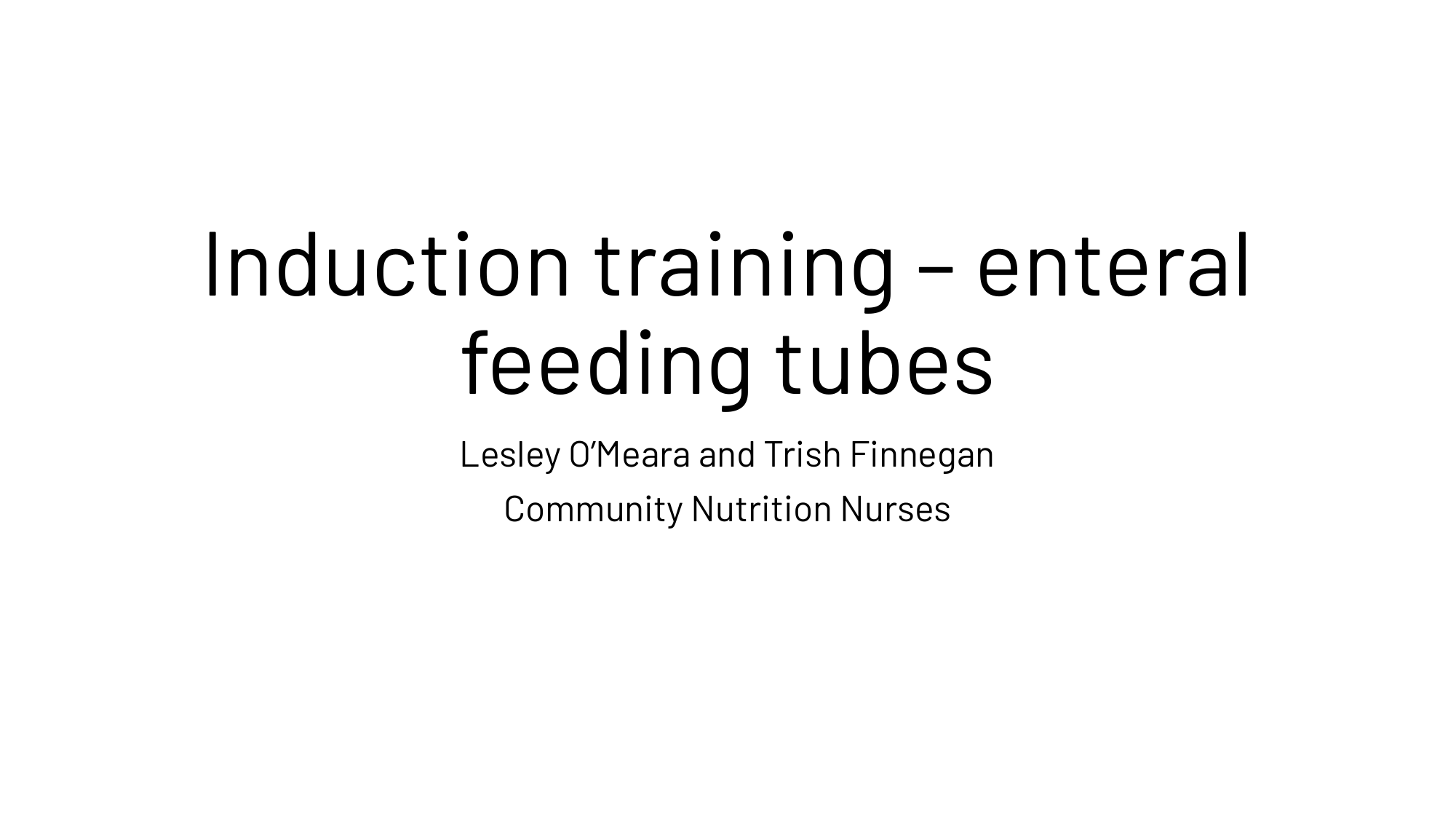

# Induction training – enteral feeding tubes
Lesley O’Meara and Trish Finnegan
Community Nutrition Nurses